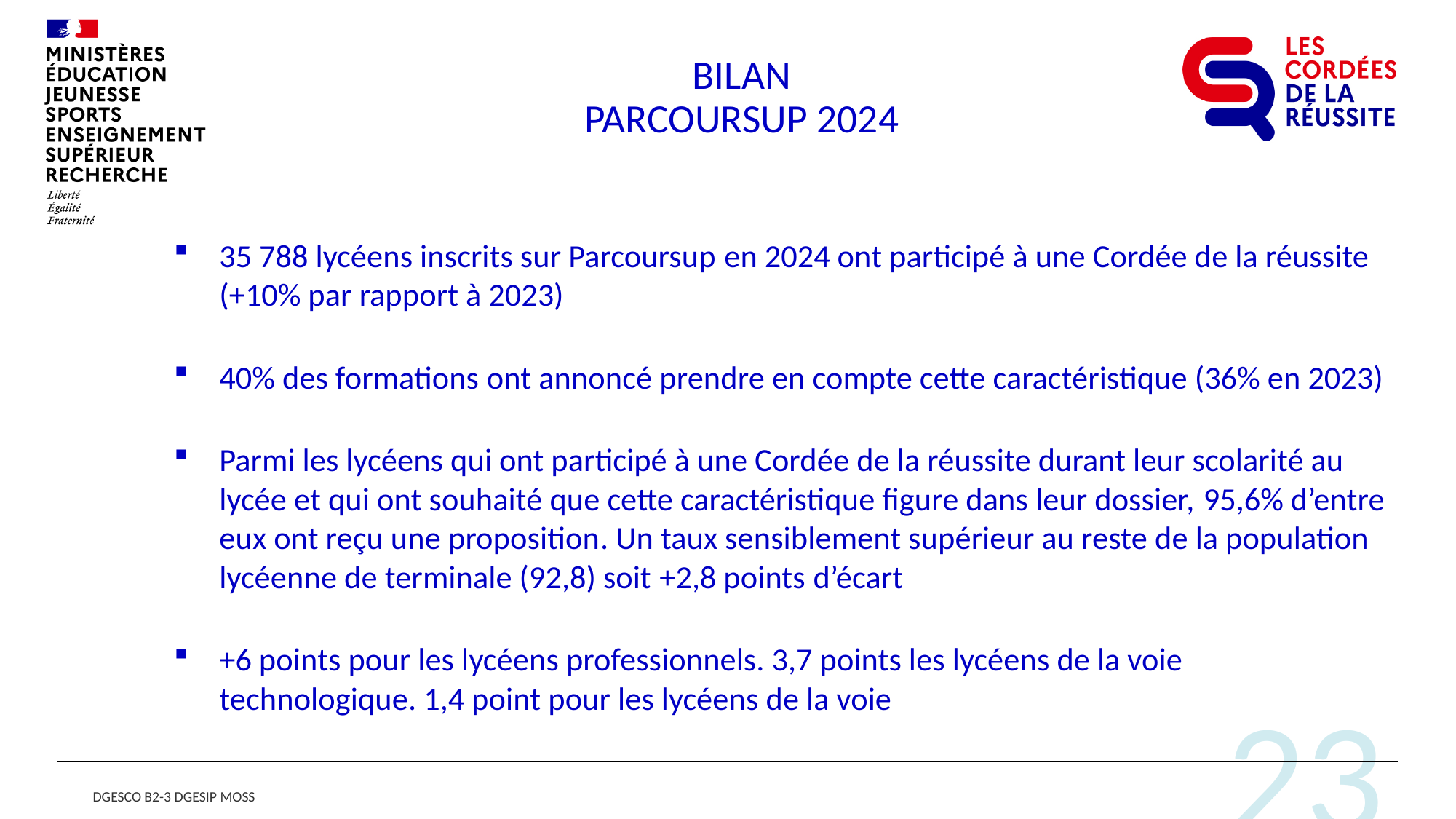

#
BILAN
Parcoursup 2024

35 788 lycéens inscrits sur Parcoursup en 2024 ont participé à une Cordée de la réussite (+10% par rapport à 2023)
40% des formations ont annoncé prendre en compte cette caractéristique (36% en 2023)
Parmi les lycéens qui ont participé à une Cordée de la réussite durant leur scolarité au lycée et qui ont souhaité que cette caractéristique figure dans leur dossier, 95,6% d’entre eux ont reçu une proposition. Un taux sensiblement supérieur au reste de la population lycéenne de terminale (92,8) soit +2,8 points d’écart
+6 points pour les lycéens professionnels. 3,7 points les lycéens de la voie technologique. 1,4 point pour les lycéens de la voie

23
DGESCO B2-3 DGESIP MOSS